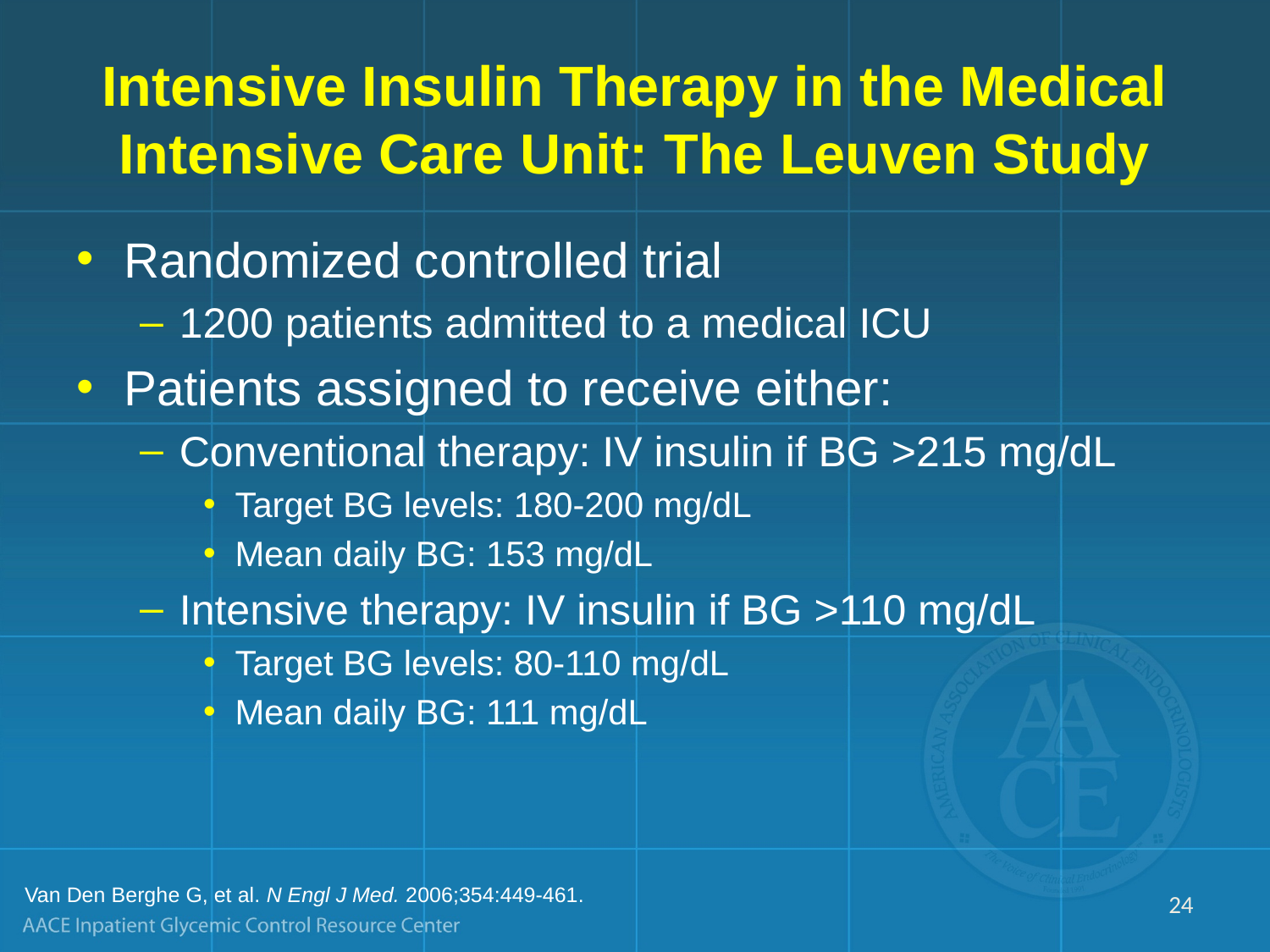

# Intensive Insulin Therapy in the Medical Intensive Care Unit: The Leuven Study
Randomized controlled trial
1200 patients admitted to a medical ICU
Patients assigned to receive either:
Conventional therapy: IV insulin if BG >215 mg/dL
Target BG levels: 180-200 mg/dL
Mean daily BG: 153 mg/dL
Intensive therapy: IV insulin if BG >110 mg/dL
Target BG levels: 80-110 mg/dL
Mean daily BG: 111 mg/dL
Van Den Berghe G, et al. N Engl J Med. 2006;354:449-461.
24